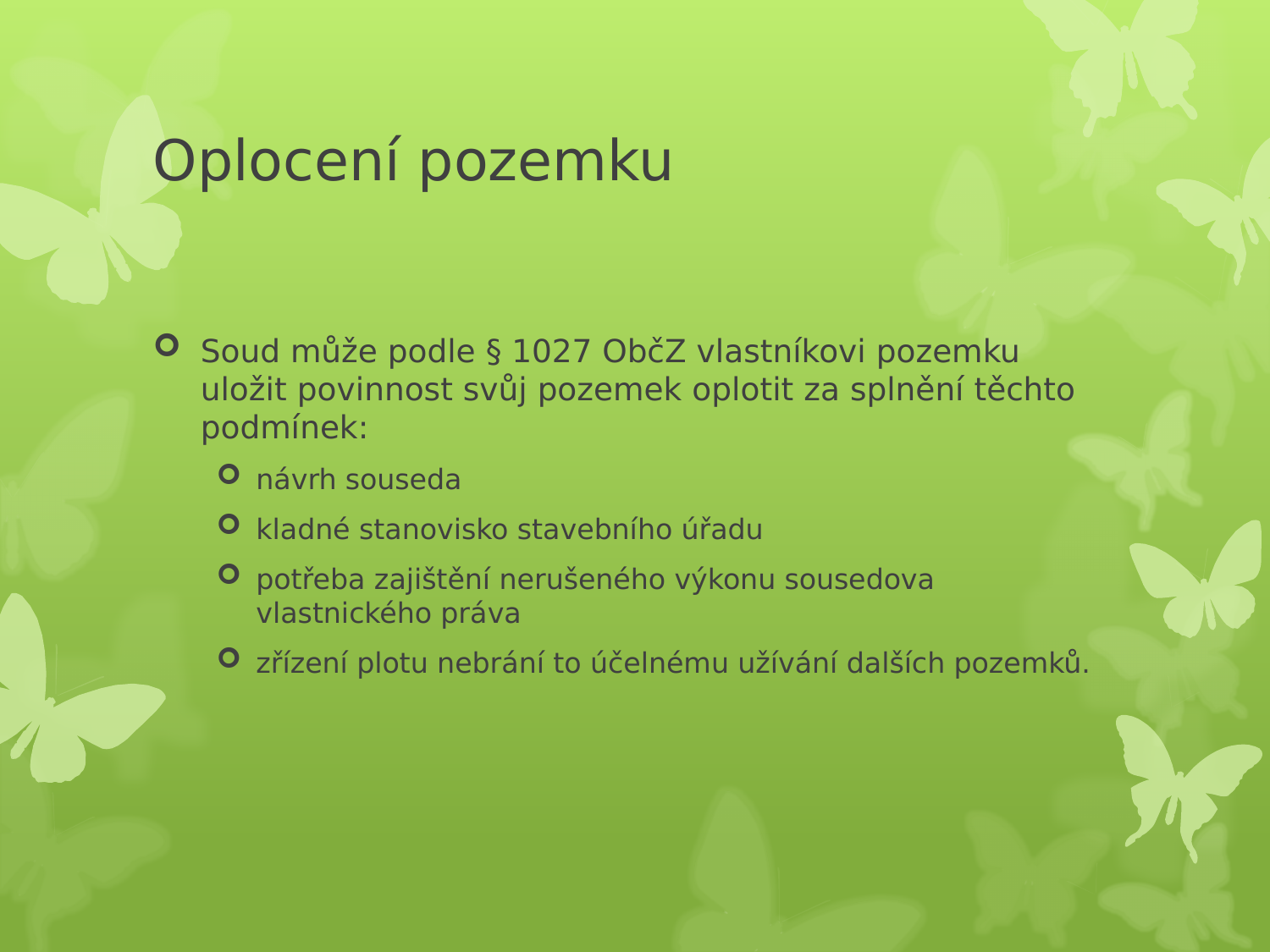

# Oplocení pozemku
Soud může podle § 1027 ObčZ vlastníkovi pozemku uložit povinnost svůj pozemek oplotit za splnění těchto podmínek:
návrh souseda
kladné stanovisko stavebního úřadu
potřeba zajištění nerušeného výkonu sousedova vlastnického práva
zřízení plotu nebrání to účelnému užívání dalších pozemků.